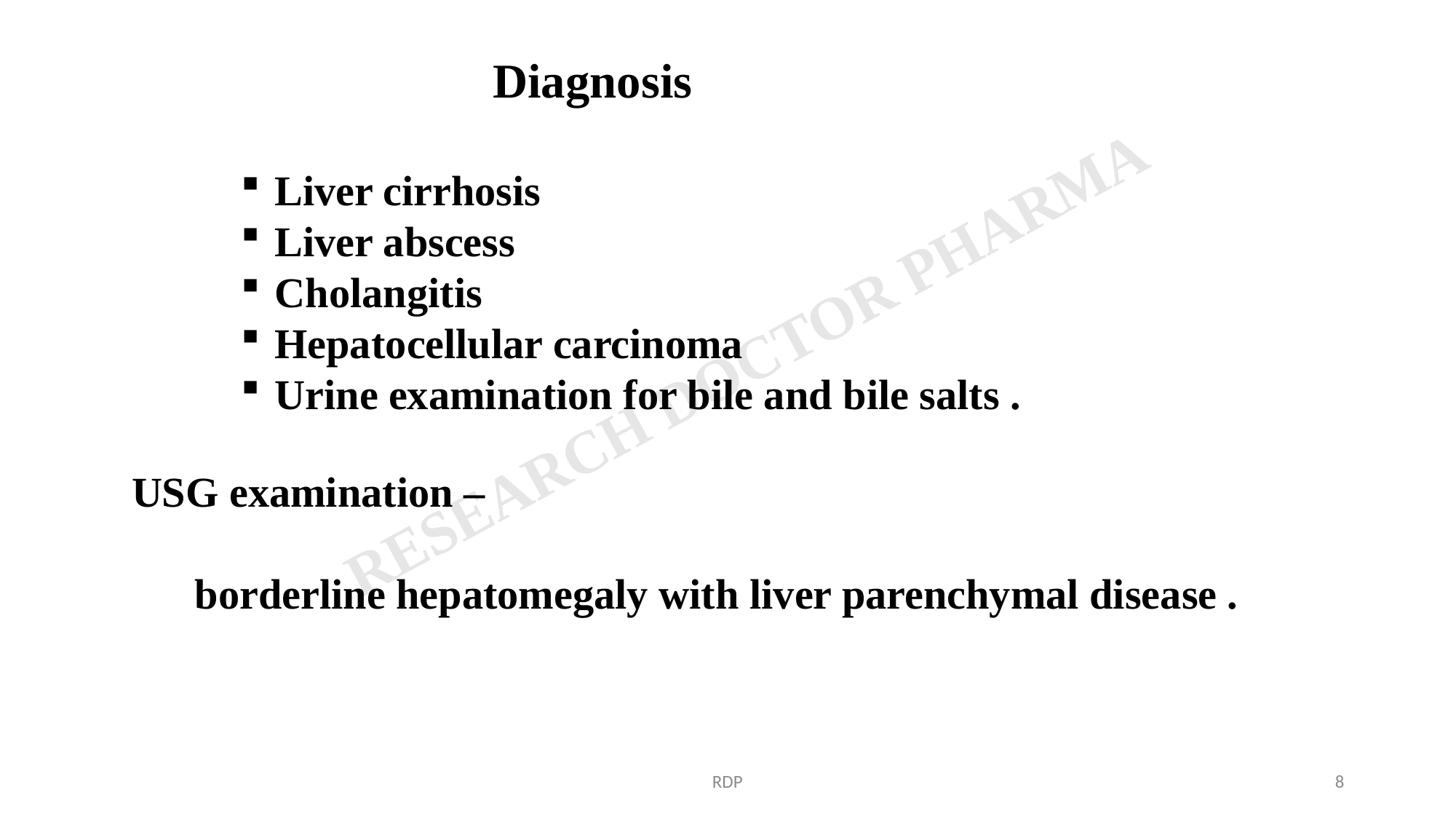

Diagnosis
Liver cirrhosis
Liver abscess
Cholangitis
Hepatocellular carcinoma
Urine examination for bile and bile salts .

USG examination –

      borderline hepatomegaly with liver parenchymal disease .
RDP
8